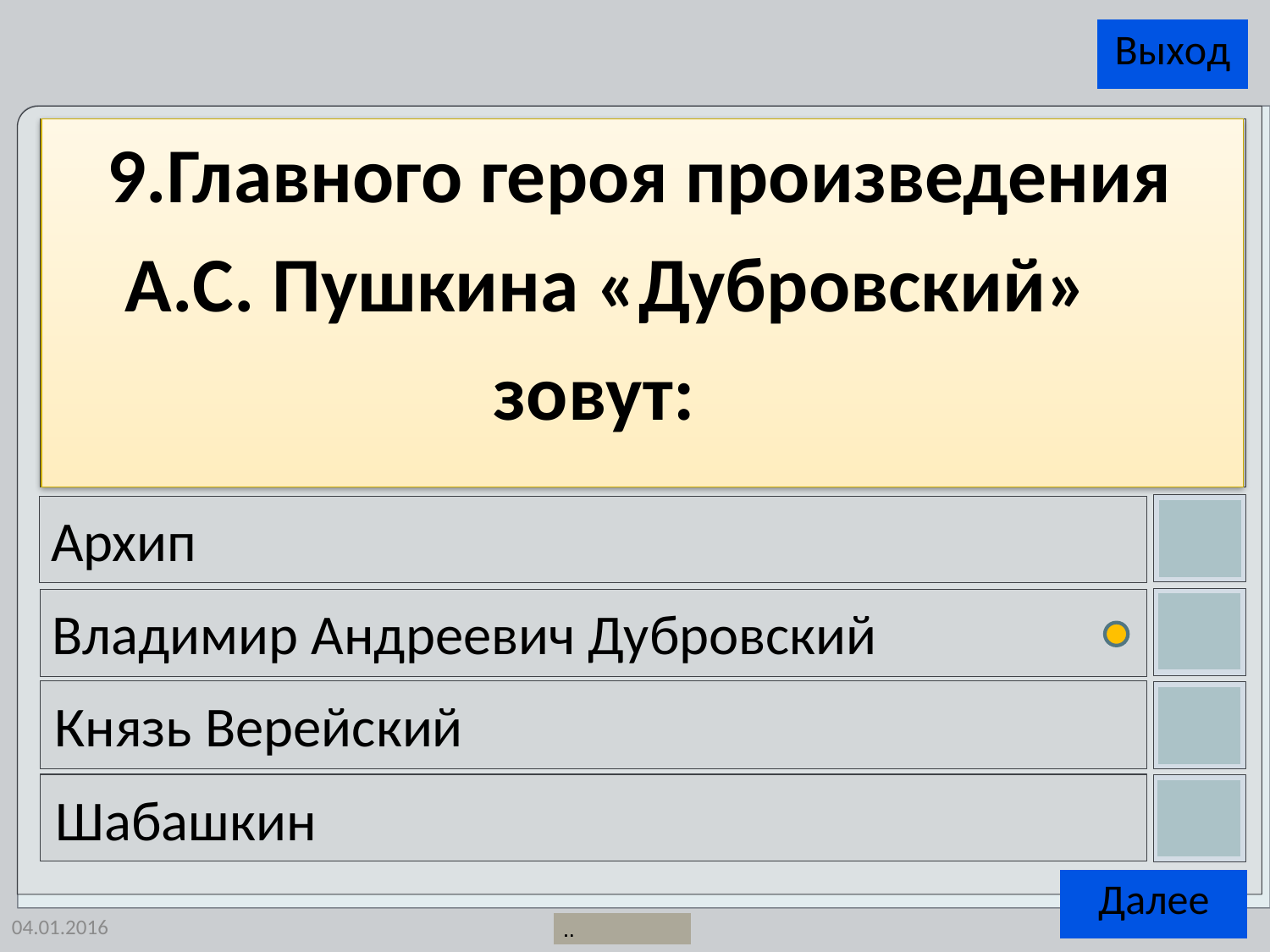

9.Главного героя произведения
    А.С. Пушкина «Дубровский»
                         зовут:

Архип

Владимир Андреевич Дубровский

Князь Верейский
Шабашкин

04.01.2016